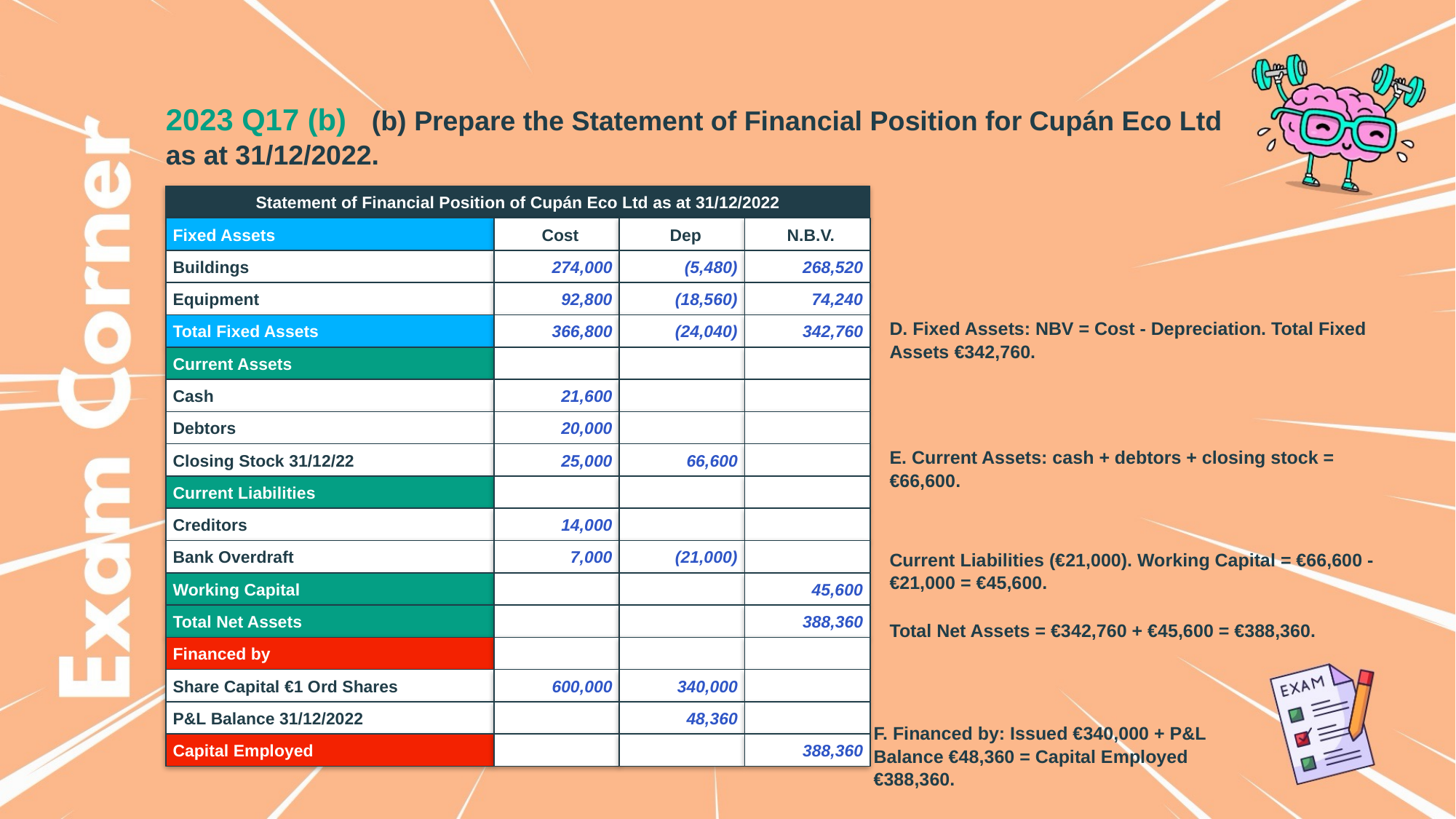

2023 Q17 (b)   (b) Prepare the Statement of Financial Position for Cupán Eco Ltd as at 31/12/2022.
Statement of Financial Position of Cupán Eco Ltd as at 31/12/2022
Fixed Assets

Cost
Dep
N.B.V.
Buildings

274,000
(5,480)
268,520
Equipment

92,800
(18,560)
74,240
Total Fixed Assets

D. Fixed Assets: NBV = Cost - Depreciation. Total Fixed Assets €342,760.
366,800
(24,040)
342,760
Current Assets

Cash

21,600
Debtors

20,000
Closing Stock 31/12/22

E. Current Assets: cash + debtors + closing stock = €66,600.
25,000
66,600
Current Liabilities

Creditors

14,000
Bank Overdraft

7,000
(21,000)
Current Liabilities (€21,000). Working Capital = €66,600 - €21,000 = €45,600.
Working Capital

45,600
Total Net Assets

388,360
Total Net Assets = €342,760 + €45,600 = €388,360.
Financed by

Share Capital €1 Ord Shares

600,000
340,000
P&L Balance 31/12/2022

48,360
F. Financed by: Issued €340,000 + P&L Balance €48,360 = Capital Employed €388,360.
Capital Employed

388,360